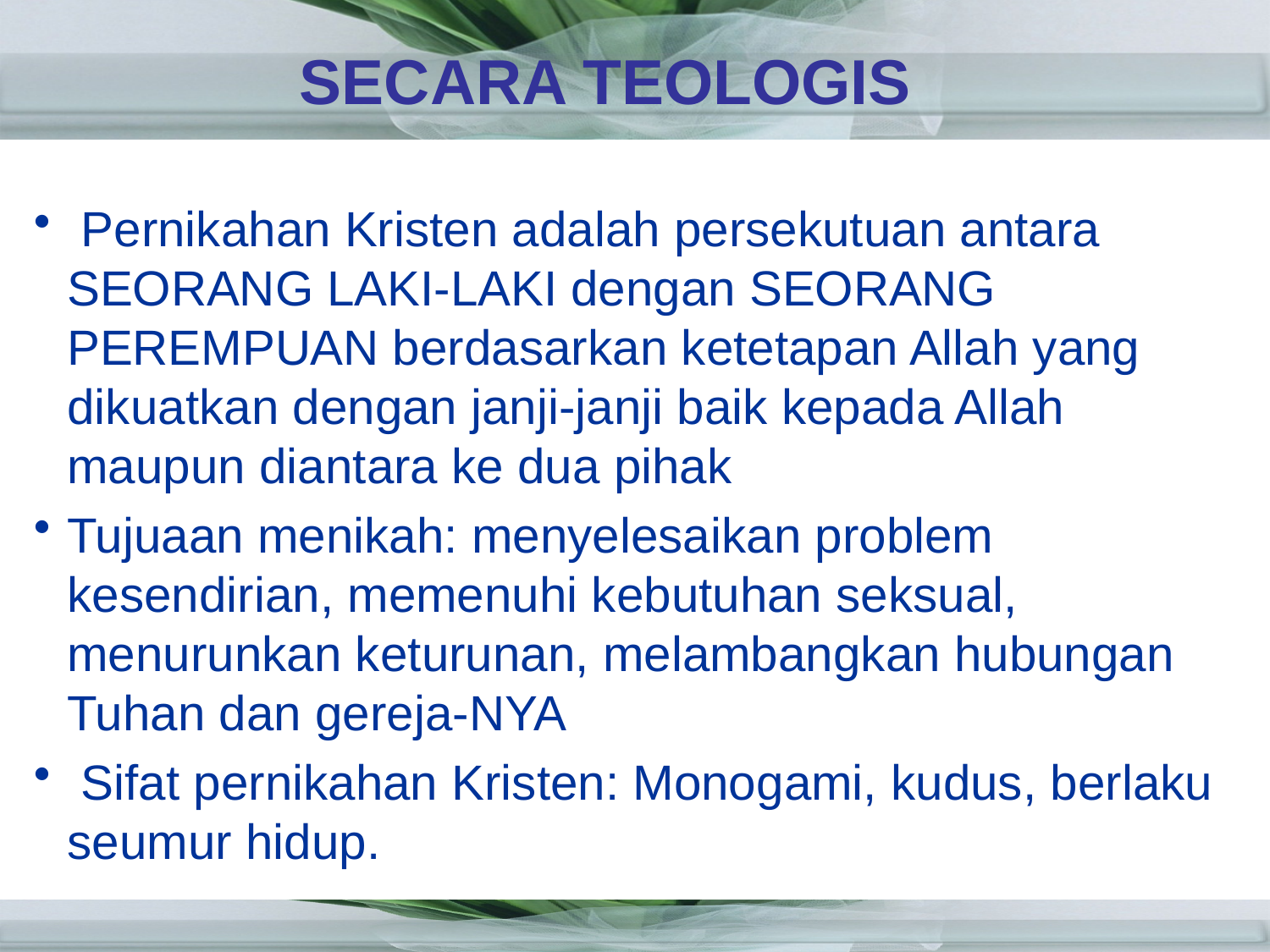

# SECARA TEOLOGIS
 Pernikahan Kristen adalah persekutuan antara SEORANG LAKI-LAKI dengan SEORANG PEREMPUAN berdasarkan ketetapan Allah yang dikuatkan dengan janji-janji baik kepada Allah maupun diantara ke dua pihak
Tujuaan menikah: menyelesaikan problem kesendirian, memenuhi kebutuhan seksual, menurunkan keturunan, melambangkan hubungan Tuhan dan gereja-NYA
 Sifat pernikahan Kristen: Monogami, kudus, berlaku seumur hidup.